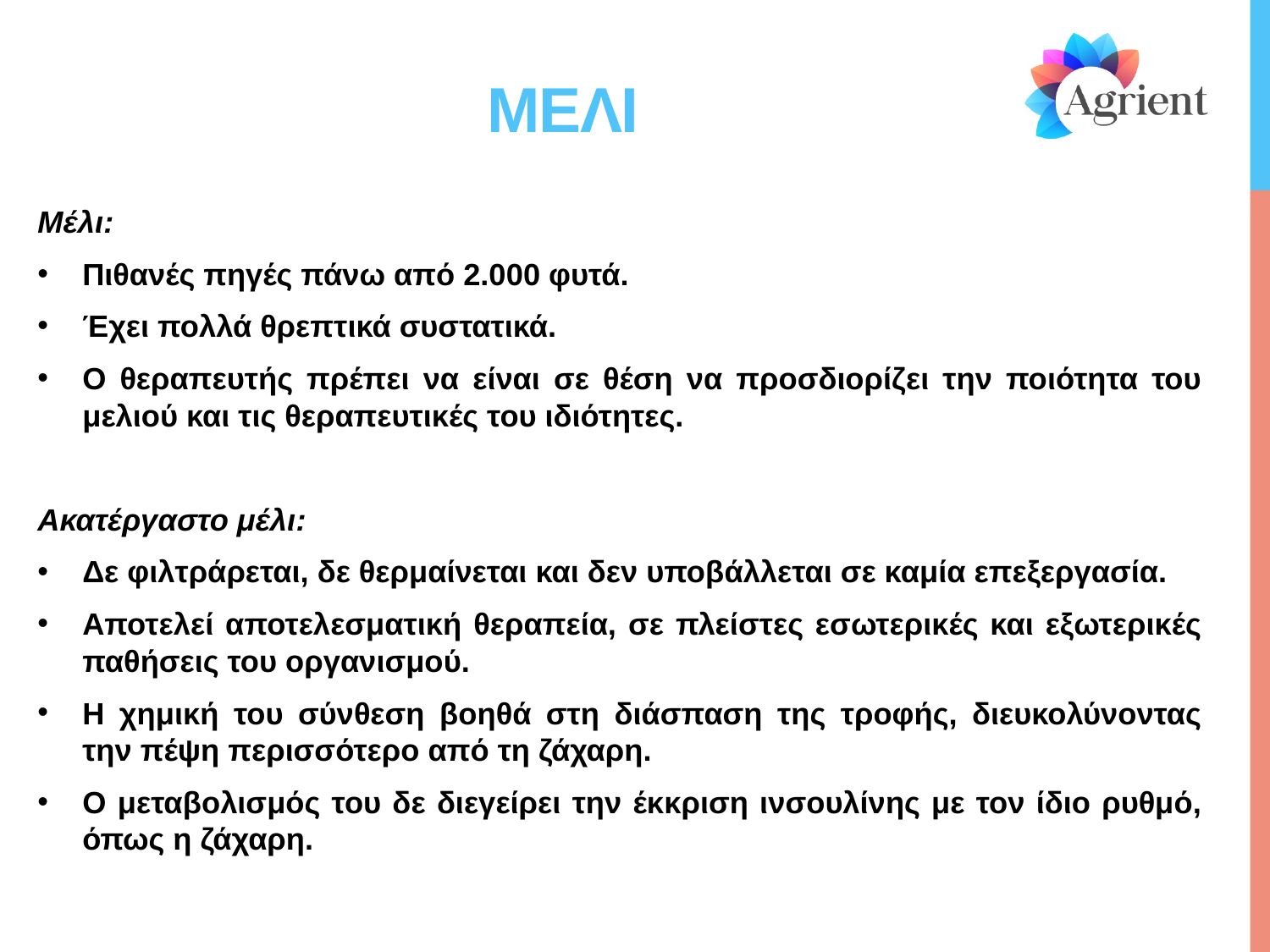

# μελι
Μέλι:
Πιθανές πηγές πάνω από 2.000 φυτά.
Έχει πολλά θρεπτικά συστατικά.
Ο θεραπευτής πρέπει να είναι σε θέση να προσδιορίζει την ποιότητα του μελιού και τις θεραπευτικές του ιδιότητες.

Ακατέργαστο μέλι:
Δε φιλτράρεται, δε θερμαίνεται και δεν υποβάλλεται σε καμία επεξεργασία.
Αποτελεί αποτελεσματική θεραπεία, σε πλείστες εσωτερικές και εξωτερικές παθήσεις του οργανισμού.
Η χημική του σύνθεση βοηθά στη διάσπαση της τροφής, διευκολύνοντας την πέψη περισσότερο από τη ζάχαρη.
Ο μεταβολισμός του δε διεγείρει την έκκριση ινσουλίνης με τον ίδιο ρυθμό, όπως η ζάχαρη.